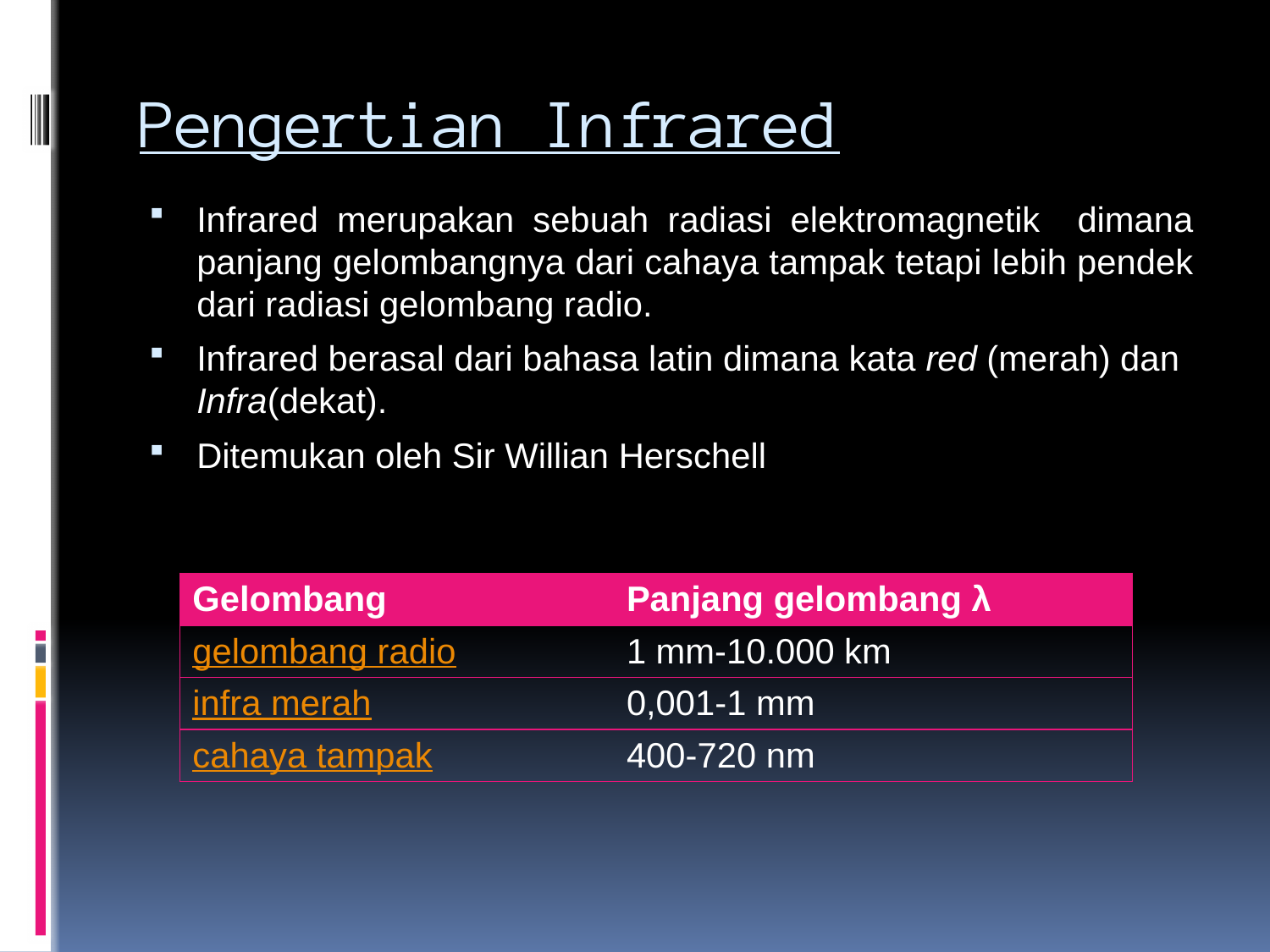

# Pengertian Infrared
Infrared merupakan sebuah radiasi elektromagnetik  dimana panjang gelombangnya dari cahaya tampak tetapi lebih pendek dari radiasi gelombang radio.
Infrared berasal dari bahasa latin dimana kata red (merah) dan Infra(dekat).
Ditemukan oleh Sir Willian Herschell

| Gelombang | Panjang gelombang λ |
| --- | --- |
| gelombang radio | 1 mm-10.000 km |
| infra merah | 0,001-1 mm |
| cahaya tampak | 400-720 nm |